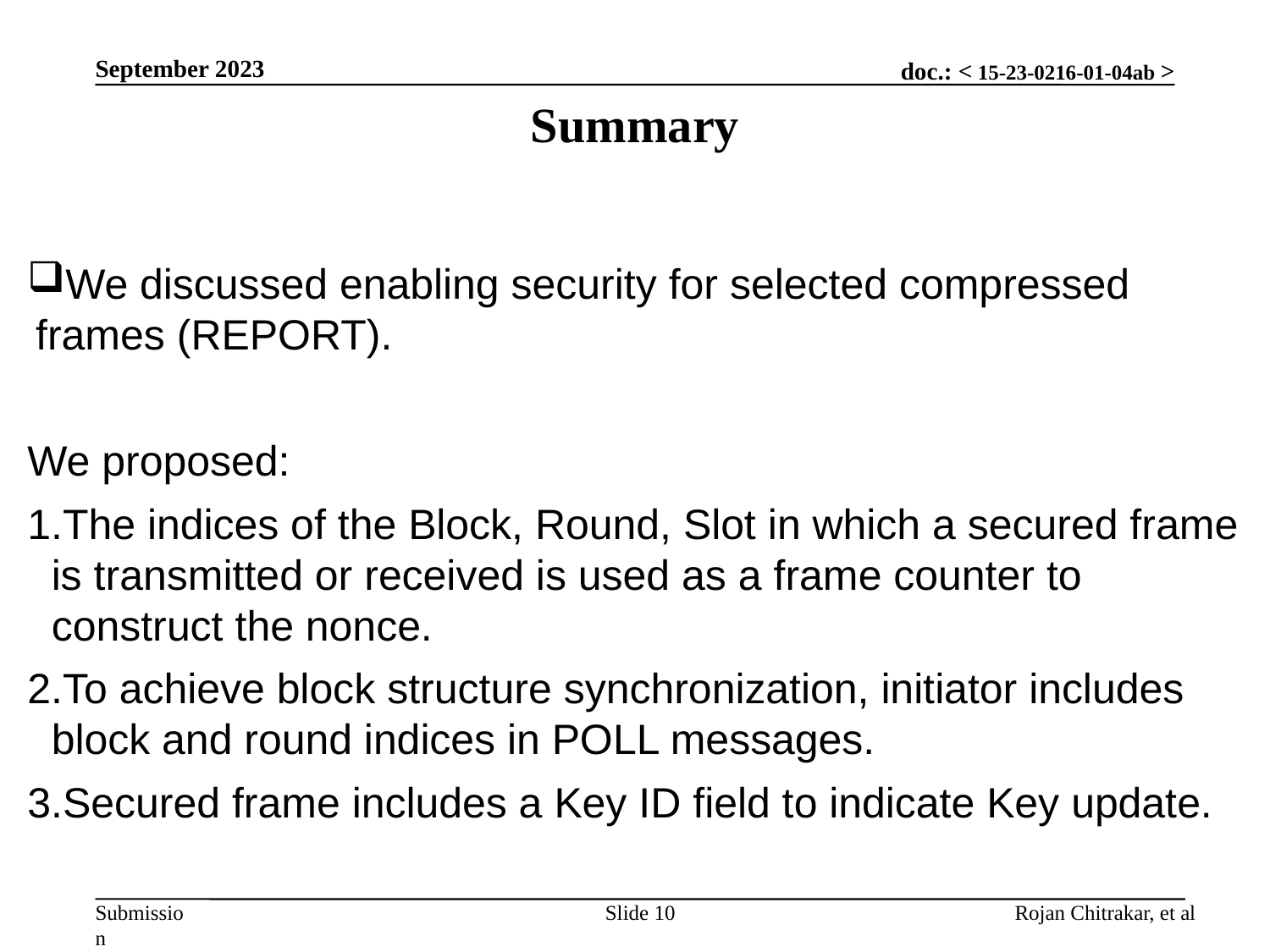

September 2023
Summary
We discussed enabling security for selected compressed frames (REPORT).

We proposed:
The indices of the Block, Round, Slot in which a secured frame is transmitted or received is used as a frame counter to construct the nonce.
To achieve block structure synchronization, initiator includes block and round indices in POLL messages.
Secured frame includes a Key ID field to indicate Key update.

Slide 10
Rojan Chitrakar, et al